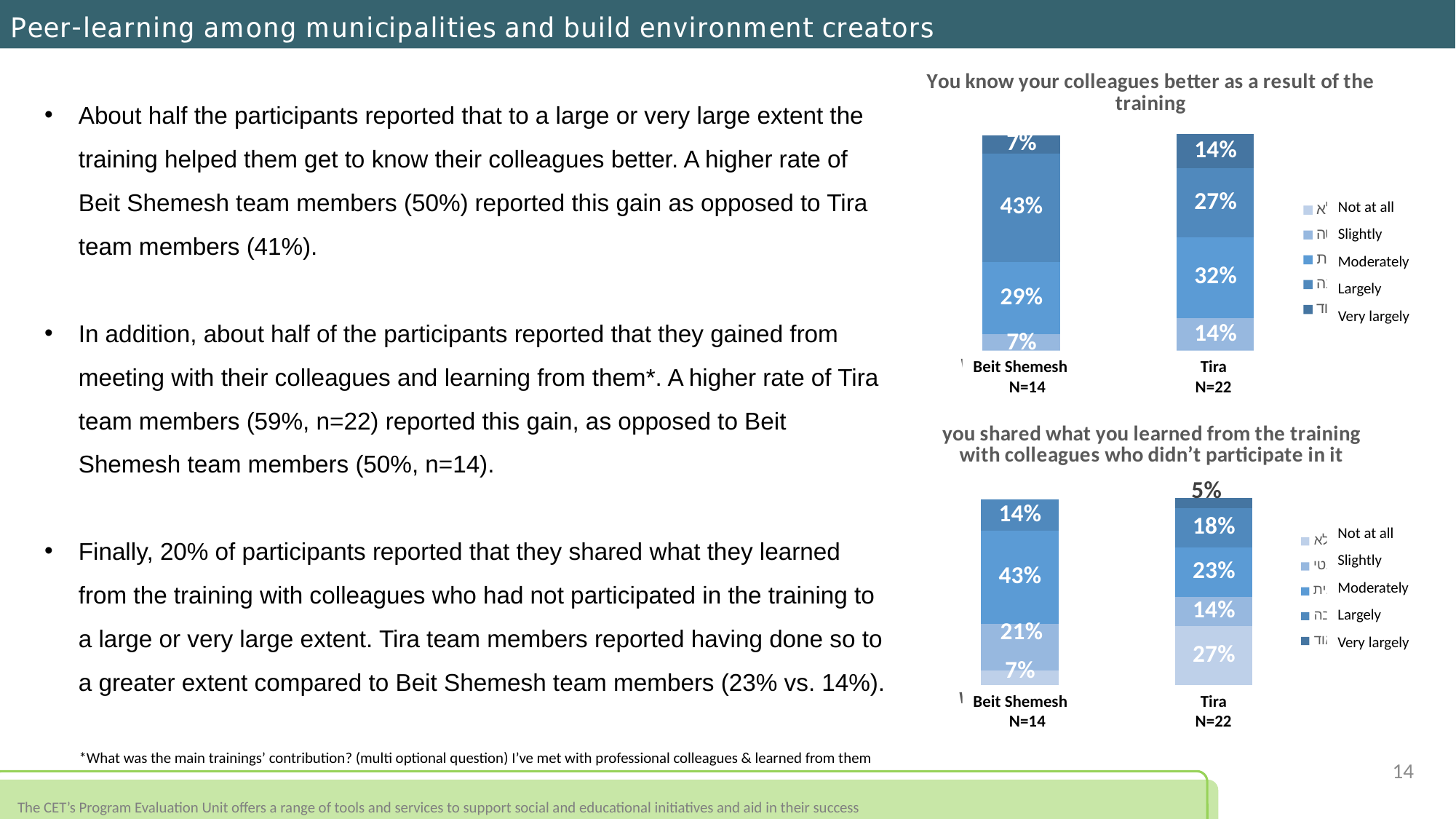

Peer-learning among municipalities and build environment creators

### Chart: You know your colleagues better as a result of the training

| Category | כלל לא | במידה מועטה | במידה בינונית | במידה רבה | במידה רבה מאוד |
|---|---|---|---|---|---|
| טירה N=22 | 0.0 | 0.136 | 0.318 | 0.273 | 0.136 |
| בית שמש N=14 | 0.0 | 0.071 | 0.286 | 0.429 | 0.071 |
About half the participants reported that to a large or very large extent the training helped them get to know their colleagues better. A higher rate of Beit Shemesh team members (50%) reported this gain as opposed to Tira team members (41%).

In addition, about half of the participants reported that they gained from meeting with their colleagues and learning from them*. A higher rate of Tira team members (59%, n=22) reported this gain, as opposed to Beit Shemesh team members (50%, n=14).

Finally, 20% of participants reported that they shared what they learned from the training with colleagues who had not participated in the training to a large or very large extent. Tira team members reported having done so to a greater extent compared to Beit Shemesh team members (23% vs. 14%).
Not at all
Slightly
Moderately
Largely
Very largely
Beit Shemesh
N=14
Tira
N=22

### Chart: you shared what you learned from the training with colleagues who didn’t participate in it

| Category | כלל לא | לא רלוונטי | במידה בינונית | במידה רבה | במידה רבה מאוד |
|---|---|---|---|---|---|
| טירה N=22 | 0.273 | 0.136 | 0.227 | 0.182 | 0.045 |
| בית שמש N=14 | 0.071 | 0.214 | 0.429 | 0.143 | 0.0 |
Not at all
Slightly
Moderately
Largely
Very largely
Beit Shemesh
N=14
Tira
N=22
*What was the main trainings’ contribution? (multi optional question) I’ve met with professional colleagues & learned from them

14

The CET’s Program Evaluation Unit offers a range of tools and services to support social and educational initiatives and aid in their success